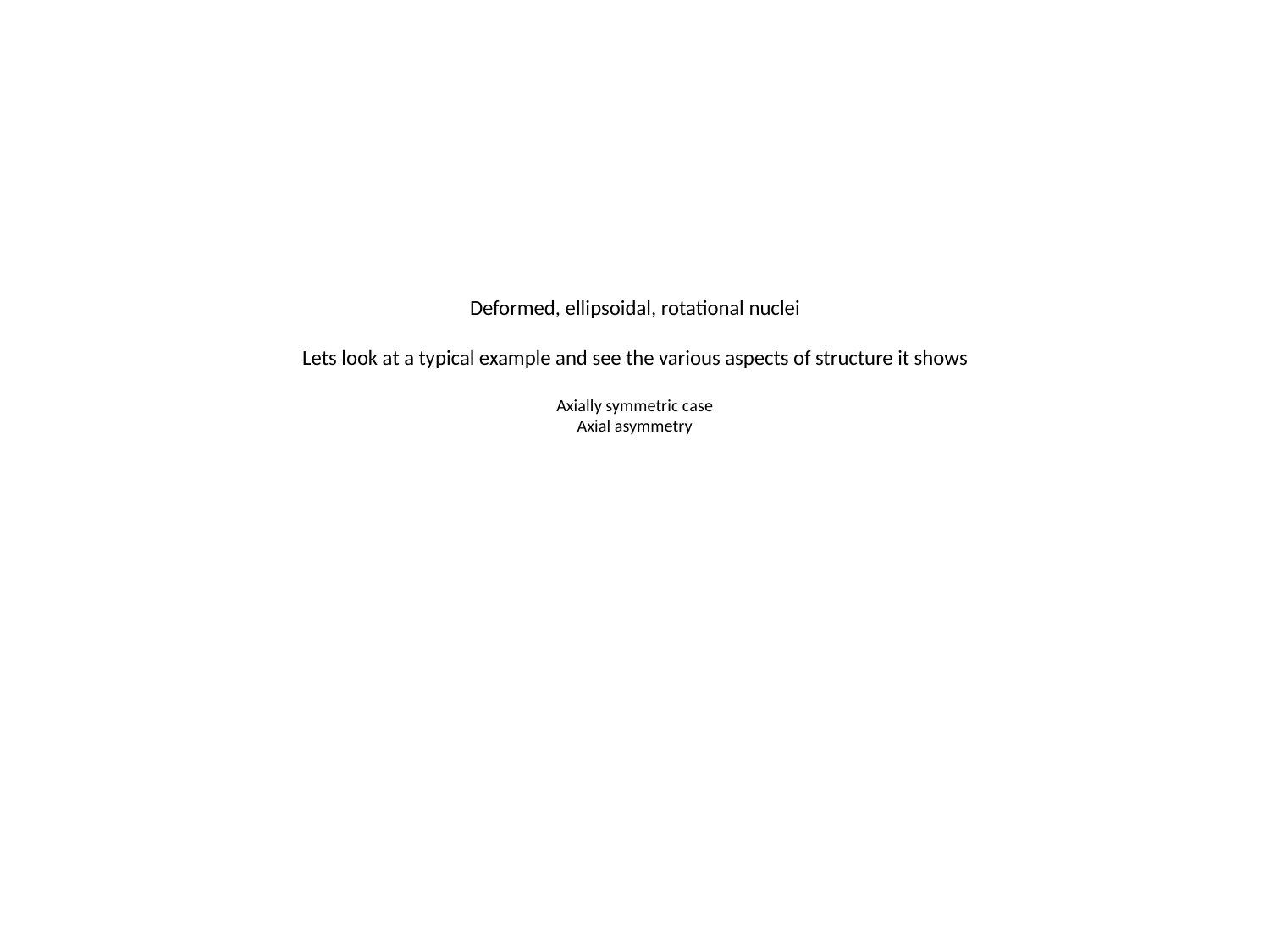

# Deformed, ellipsoidal, rotational nuclei Lets look at a typical example and see the various aspects of structure it shows Axially symmetric case Axial asymmetry